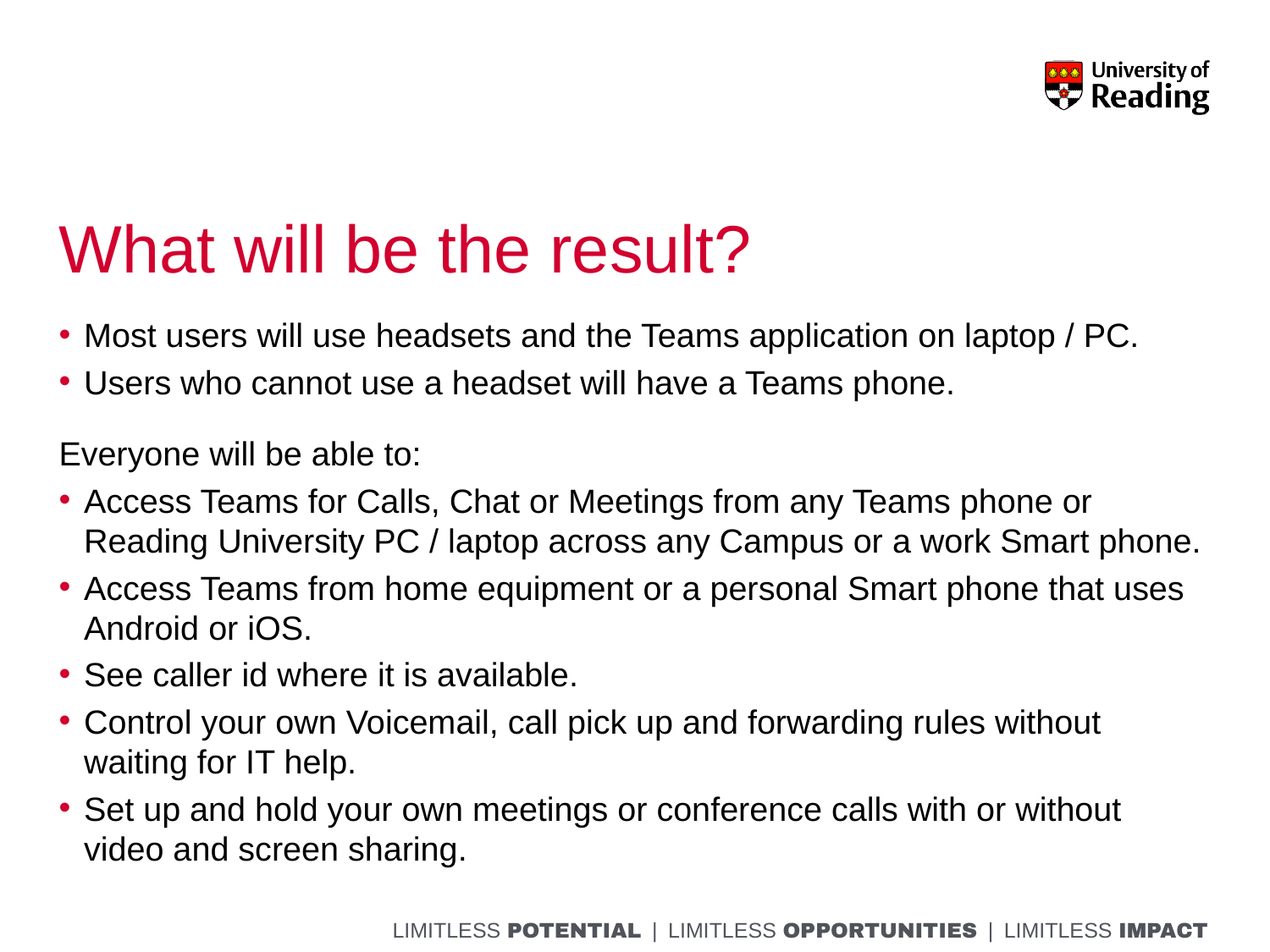

# What will be the result?

Most users will use headsets and the Teams application on laptop / PC.
Users who cannot use a headset will have a Teams phone.

Everyone will be able to:
Access Teams for Calls, Chat or Meetings from any Teams phone or Reading University PC / laptop across any Campus or a work Smart phone.
Access Teams from home equipment or a personal Smart phone that uses Android or iOS.
See caller id where it is available.
Control your own Voicemail, call pick up and forwarding rules without waiting for IT help.
Set up and hold your own meetings or conference calls with or without video and screen sharing.